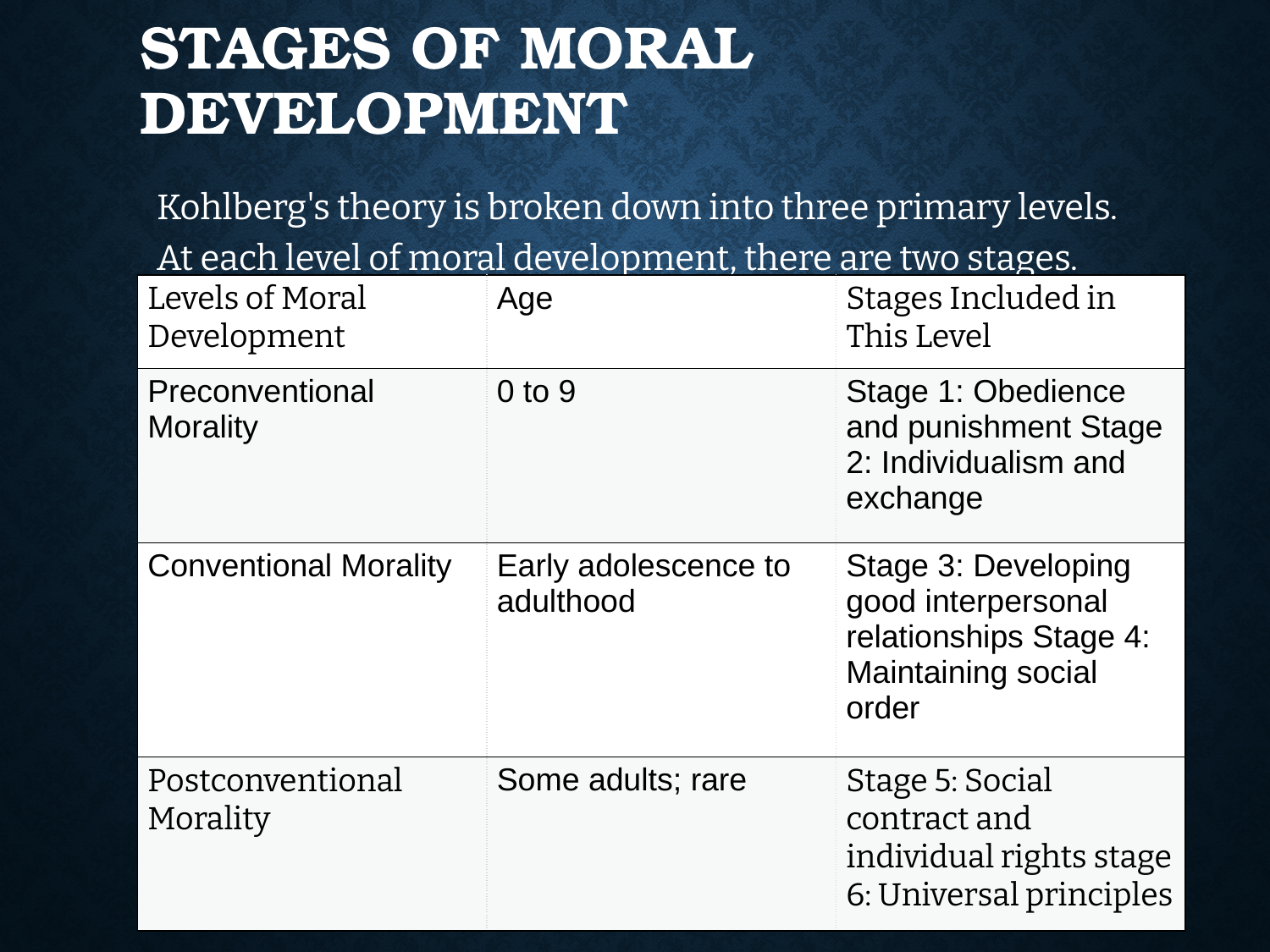

# Stages of Moral Development
Kohlberg's theory is broken down into three primary levels. At each level of moral development, there are two stages.

| Levels of Moral Development | Age | Stages Included in This Level |
| --- | --- | --- |
| Preconventional Morality | 0 to 9 | Stage 1: Obedience and punishment Stage 2: Individualism and exchange |
| Conventional Morality | Early adolescence to adulthood | Stage 3: Developing good interpersonal relationships Stage 4: Maintaining social order |
| Postconventional Morality | Some adults; rare | Stage 5: Social contract and individual rights stage 6: Universal principles |